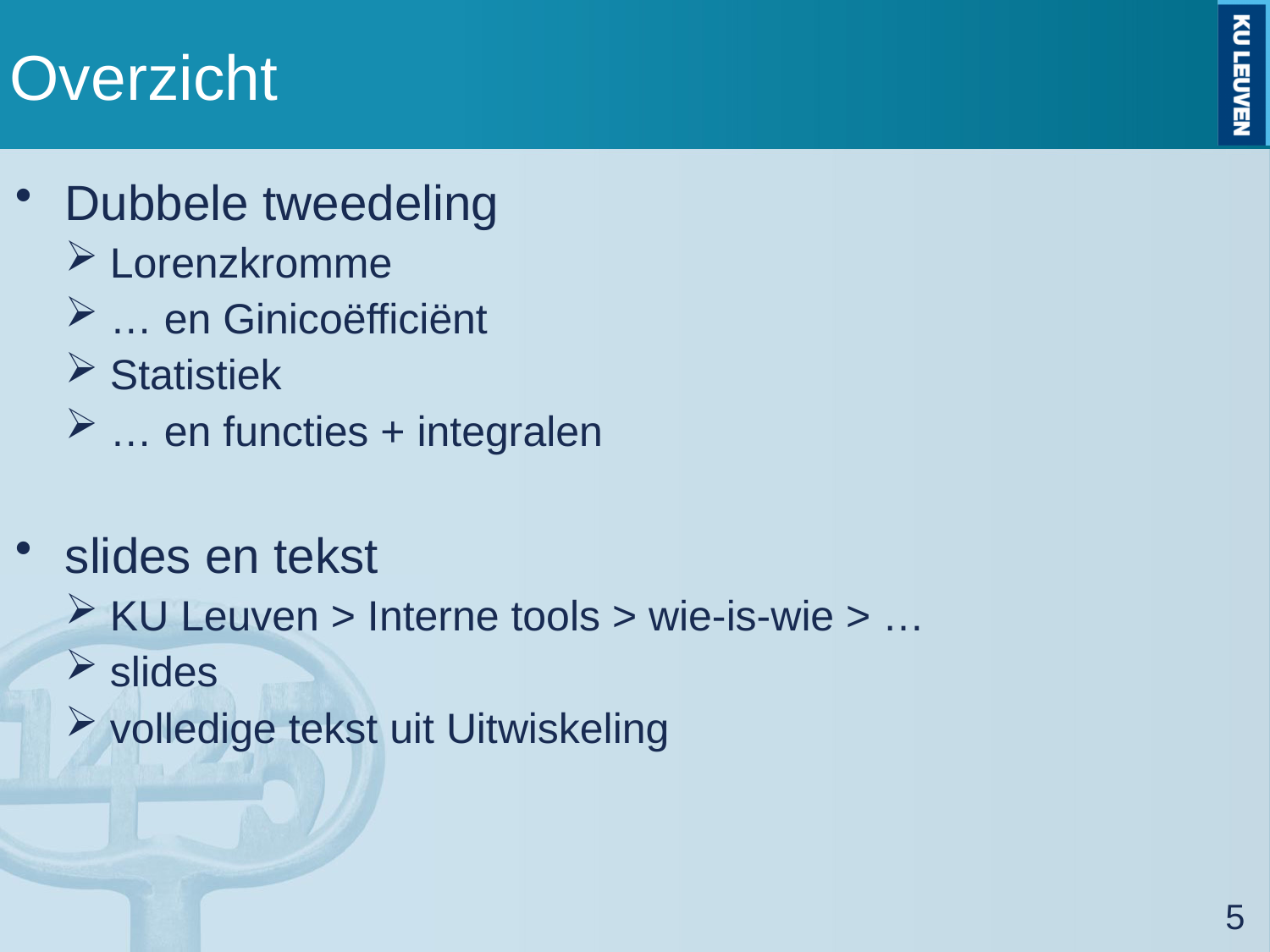

# Overzicht
Dubbele tweedeling
Lorenzkromme
… en Ginicoëfficiënt
Statistiek
… en functies + integralen

slides en tekst
KU Leuven > Interne tools > wie-is-wie > …
slides
volledige tekst uit Uitwiskeling

5